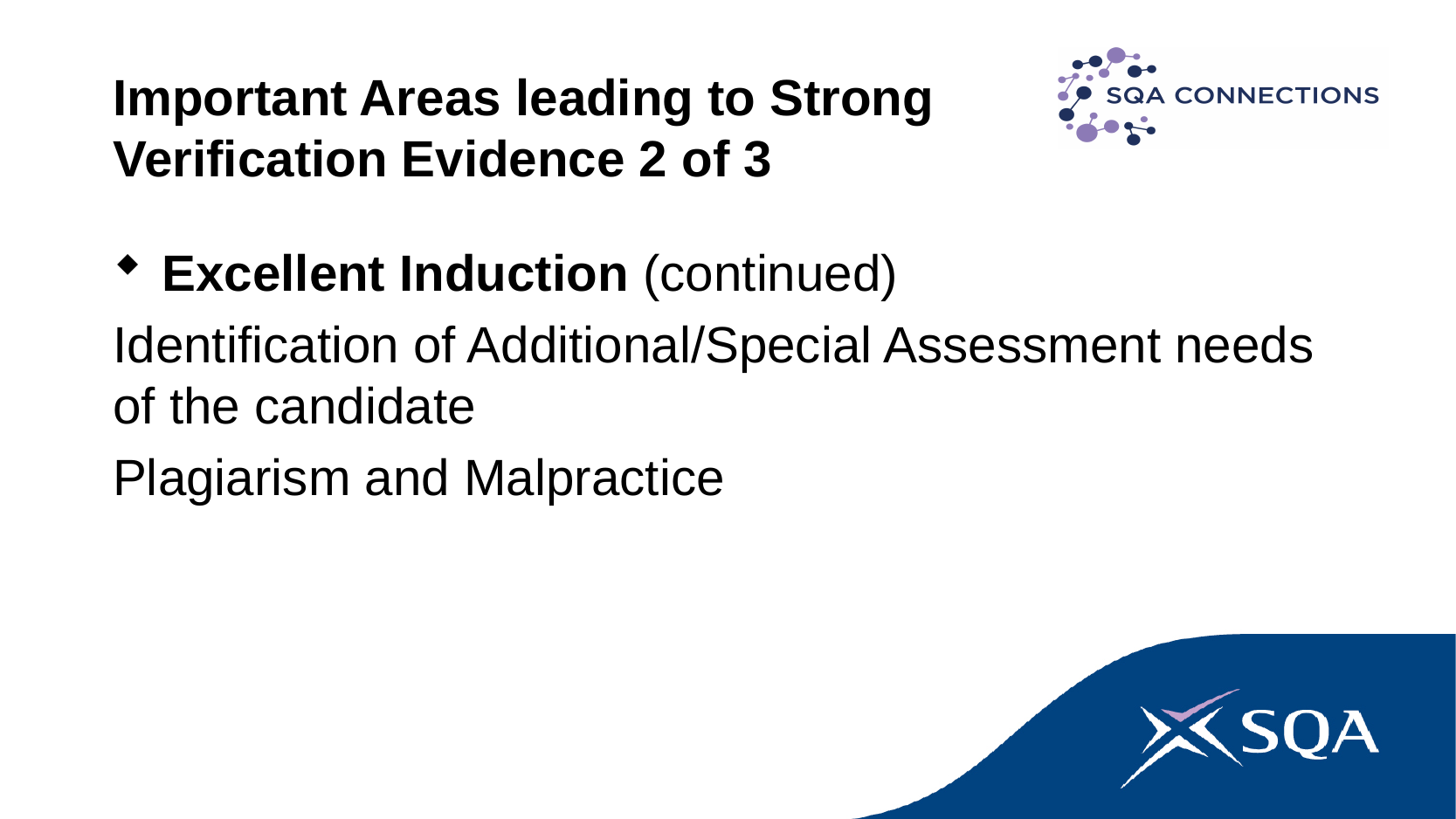

# Important Areas leading to Strong Verification Evidence 2 of 3
Excellent Induction (continued)
Identification of Additional/Special Assessment needs of the candidate
Plagiarism and Malpractice